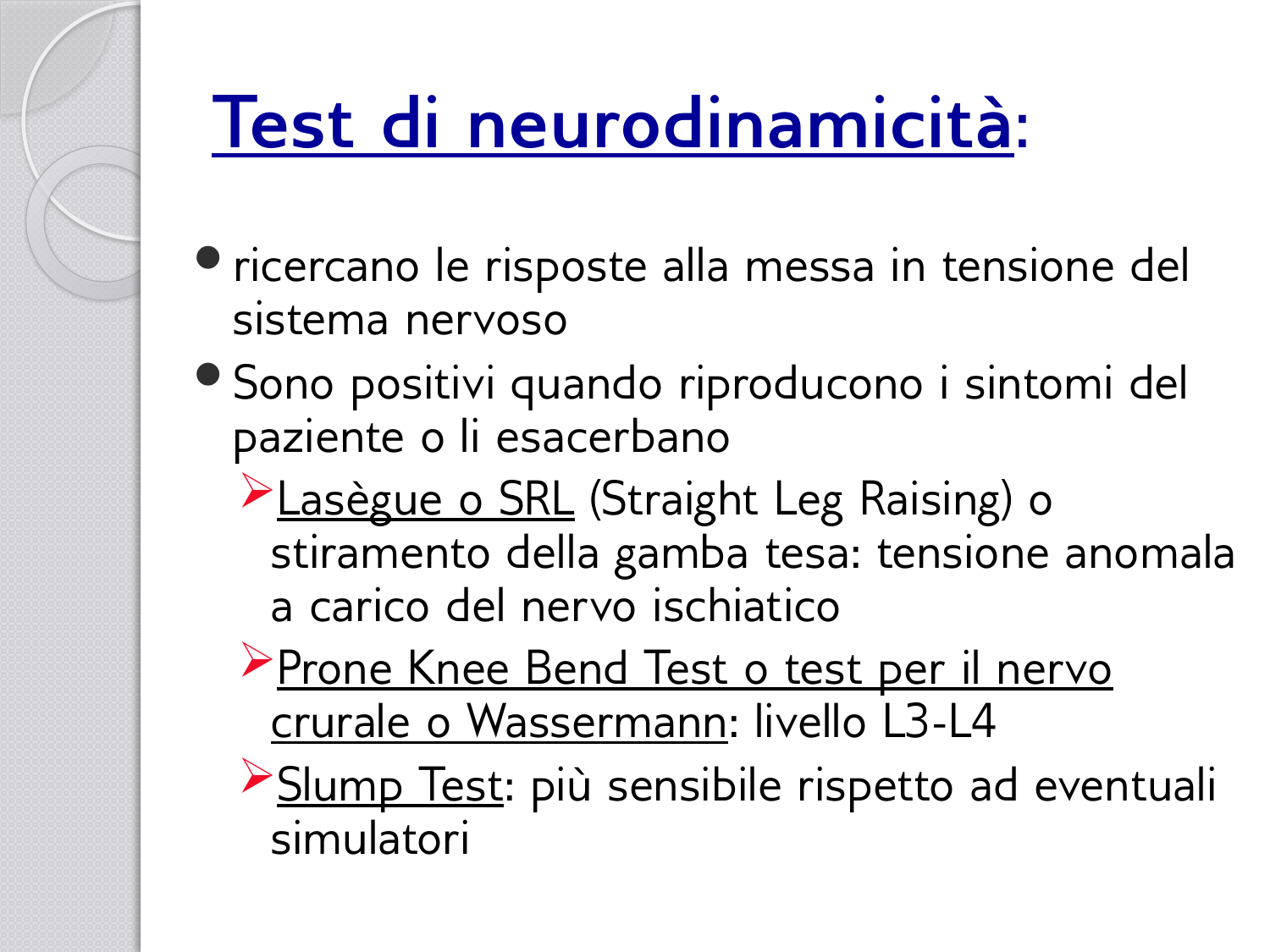

# Test di neurodinamicità:
ricercano le risposte alla messa in tensione del sistema nervoso
Sono positivi quando riproducono i sintomi del paziente o li esacerbano
Lasègue o SRL (Straight Leg Raising) o stiramento della gamba tesa: tensione anomala a carico del nervo ischiatico
Prone Knee Bend Test o test per il nervo crurale o Wassermann: livello L3-L4
Slump Test: più sensibile rispetto ad eventuali simulatori